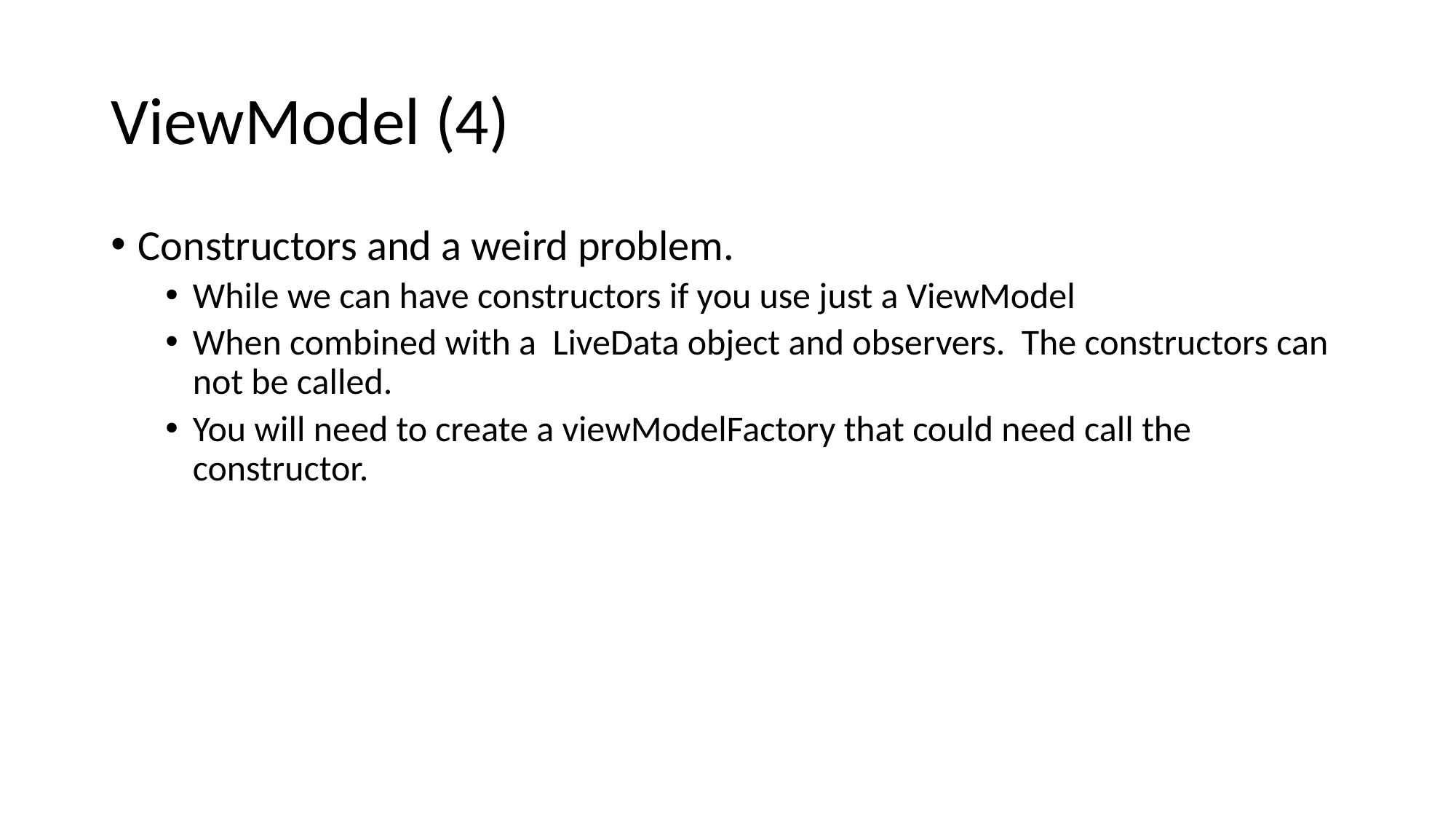

# ViewModel (4)
Constructors and a weird problem.
While we can have constructors if you use just a ViewModel
When combined with a  LiveData object and observers.  The constructors can not be called.
You will need to create a viewModelFactory that could need call the constructor.